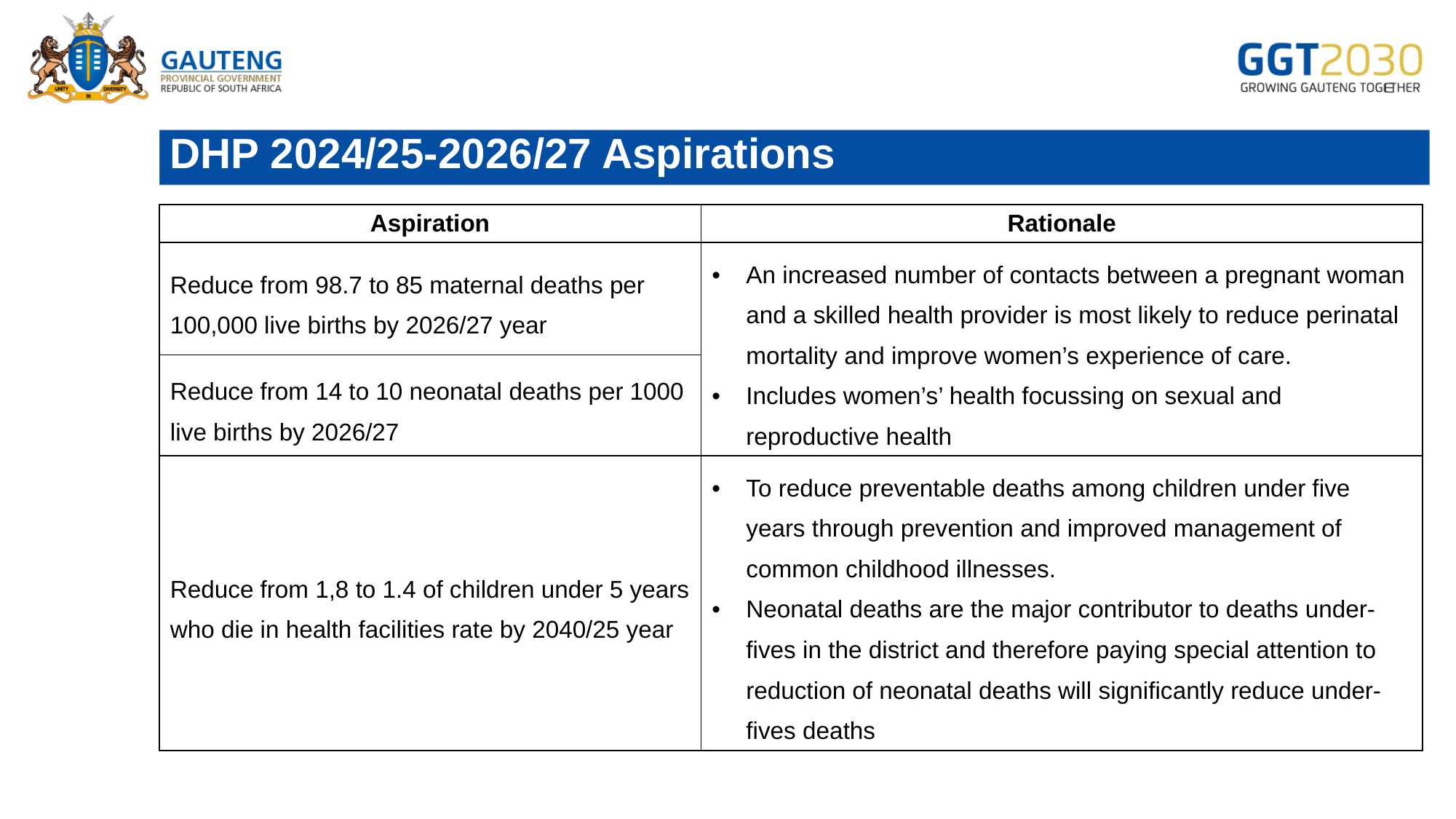

# DHP 2024/25-2026/27 Aspirations
| Aspiration | Rationale |
| --- | --- |
| Reduce from 98.7 to 85 maternal deaths per 100,000 live births by 2026/27 year | An increased number of contacts between a pregnant woman and a skilled health provider is most likely to reduce perinatal mortality and improve women’s experience of care. Includes women’s’ health focussing on sexual and reproductive health |
| Reduce from 14 to 10 neonatal deaths per 1000 live births by 2026/27 |  |
| Reduce from 1,8 to 1.4 of children under 5 years who die in health facilities rate by 2040/25 year | To reduce preventable deaths among children under five years through prevention and improved management of common childhood illnesses. Neonatal deaths are the major contributor to deaths under-fives in the district and therefore paying special attention to reduction of neonatal deaths will significantly reduce under-fives deaths |